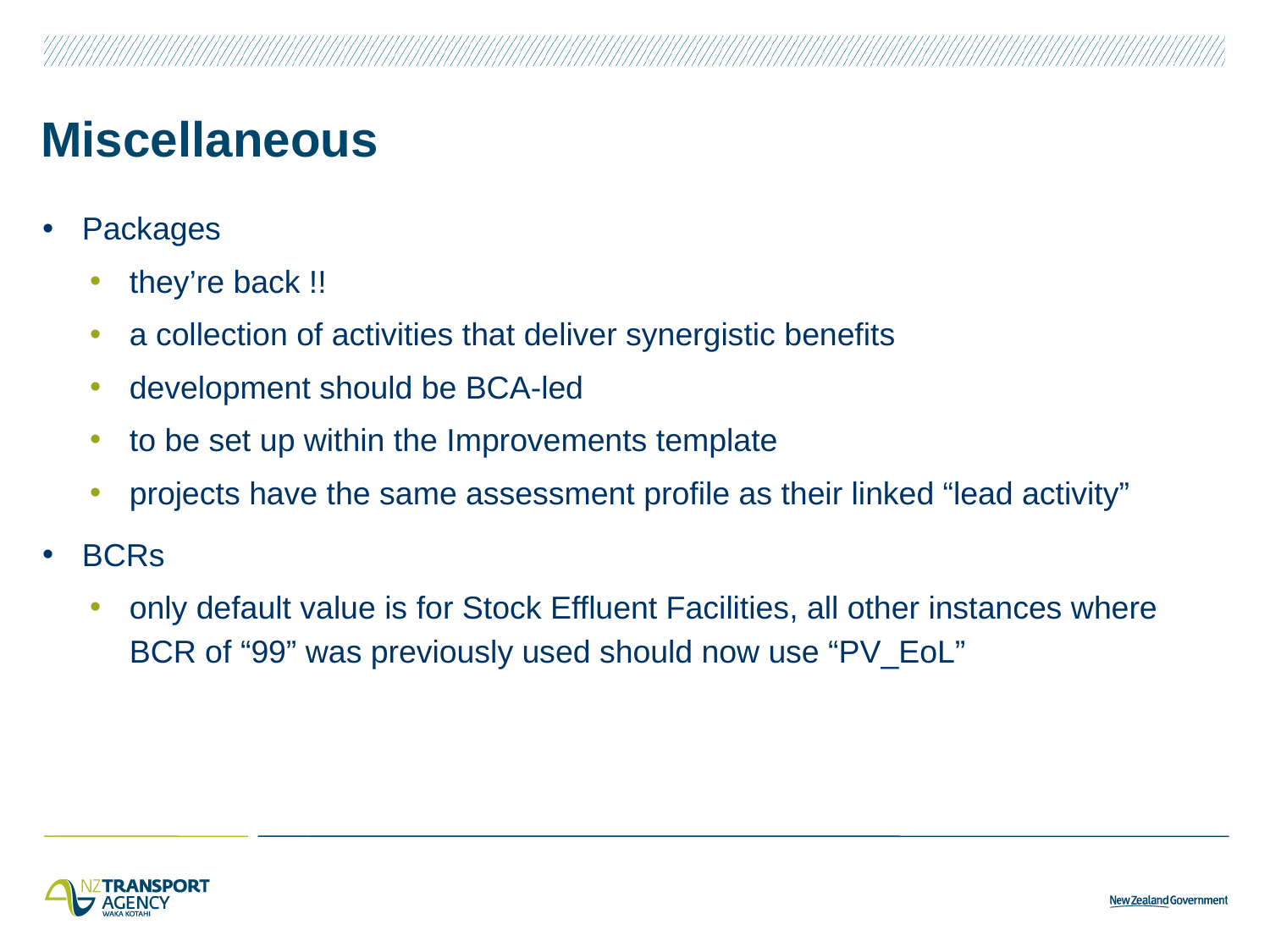

# Miscellaneous
Packages
they’re back !!
a collection of activities that deliver synergistic benefits
development should be BCA-led
to be set up within the Improvements template
projects have the same assessment profile as their linked “lead activity”
BCRs
only default value is for Stock Effluent Facilities, all other instances where BCR of “99” was previously used should now use “PV_EoL”